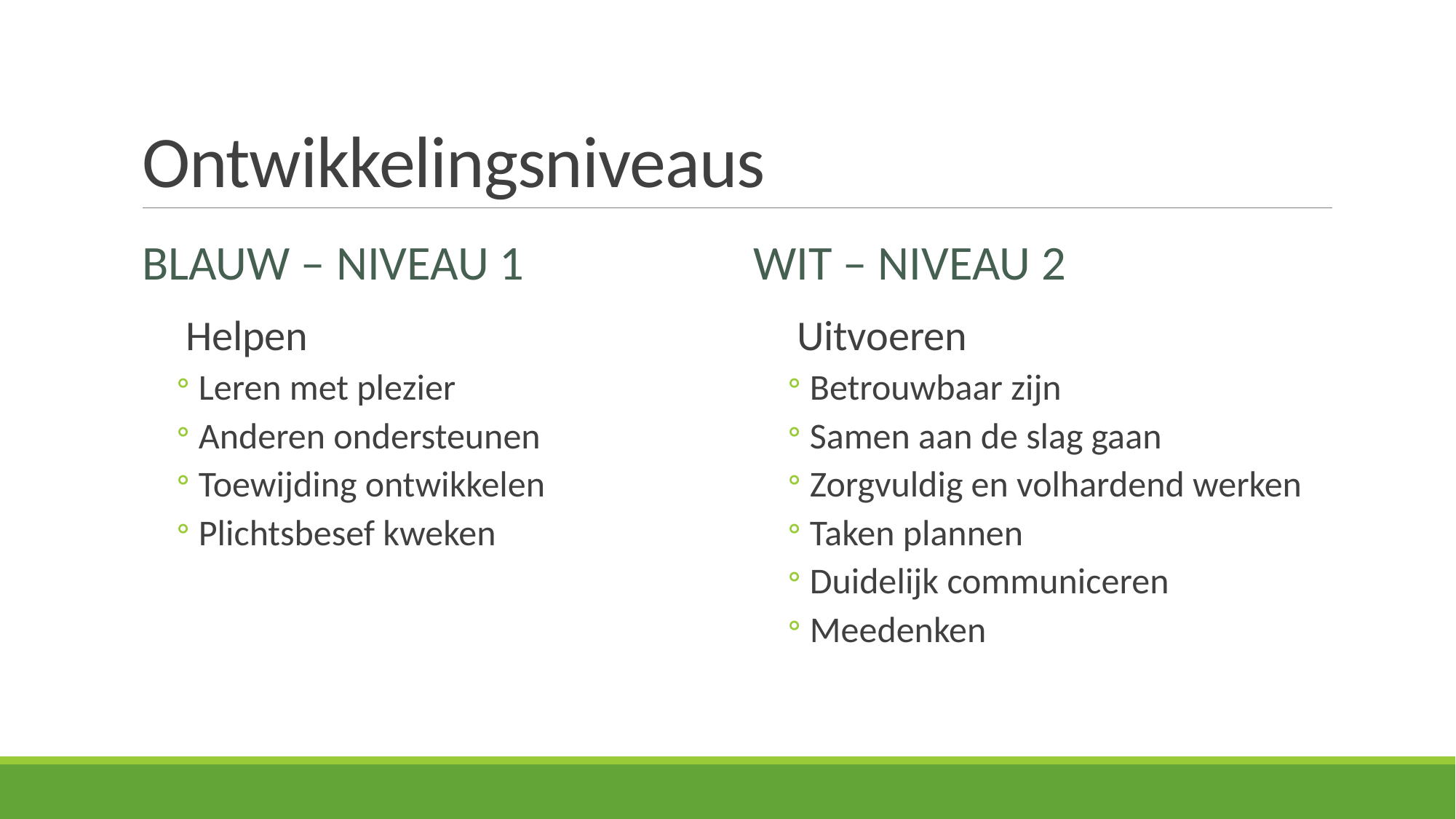

# Ontwikkelingsniveaus
Blauw – niveau 1
Wit – niveau 2
Helpen
Leren met plezier
Anderen ondersteunen
Toewijding ontwikkelen
Plichtsbesef kweken

Uitvoeren
Betrouwbaar zijn
Samen aan de slag gaan
Zorgvuldig en volhardend werken
Taken plannen
Duidelijk communiceren
Meedenken